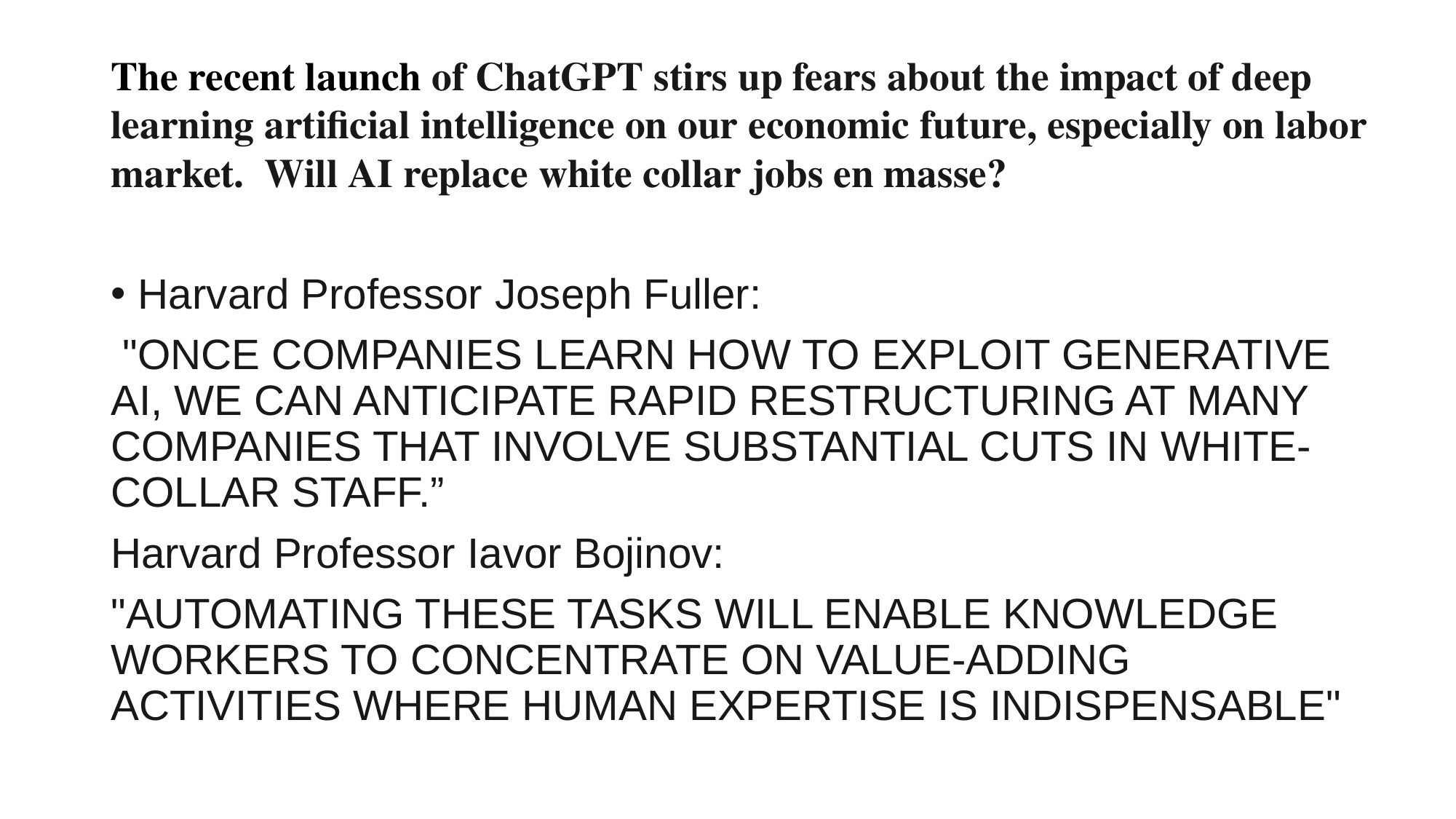

# The recent launch of ChatGPT stirs up fears about the impact of deep learning artificial intelligence on our economic future, especially on labor market.  Will AI replace white collar jobs en masse?
Harvard Professor Joseph Fuller:
 "ONCE COMPANIES LEARN HOW TO EXPLOIT GENERATIVE AI, WE CAN ANTICIPATE RAPID RESTRUCTURING AT MANY COMPANIES THAT INVOLVE SUBSTANTIAL CUTS IN WHITE-COLLAR STAFF.”
Harvard Professor Iavor Bojinov:
"AUTOMATING THESE TASKS WILL ENABLE KNOWLEDGE WORKERS TO CONCENTRATE ON VALUE-ADDING ACTIVITIES WHERE HUMAN EXPERTISE IS INDISPENSABLE"